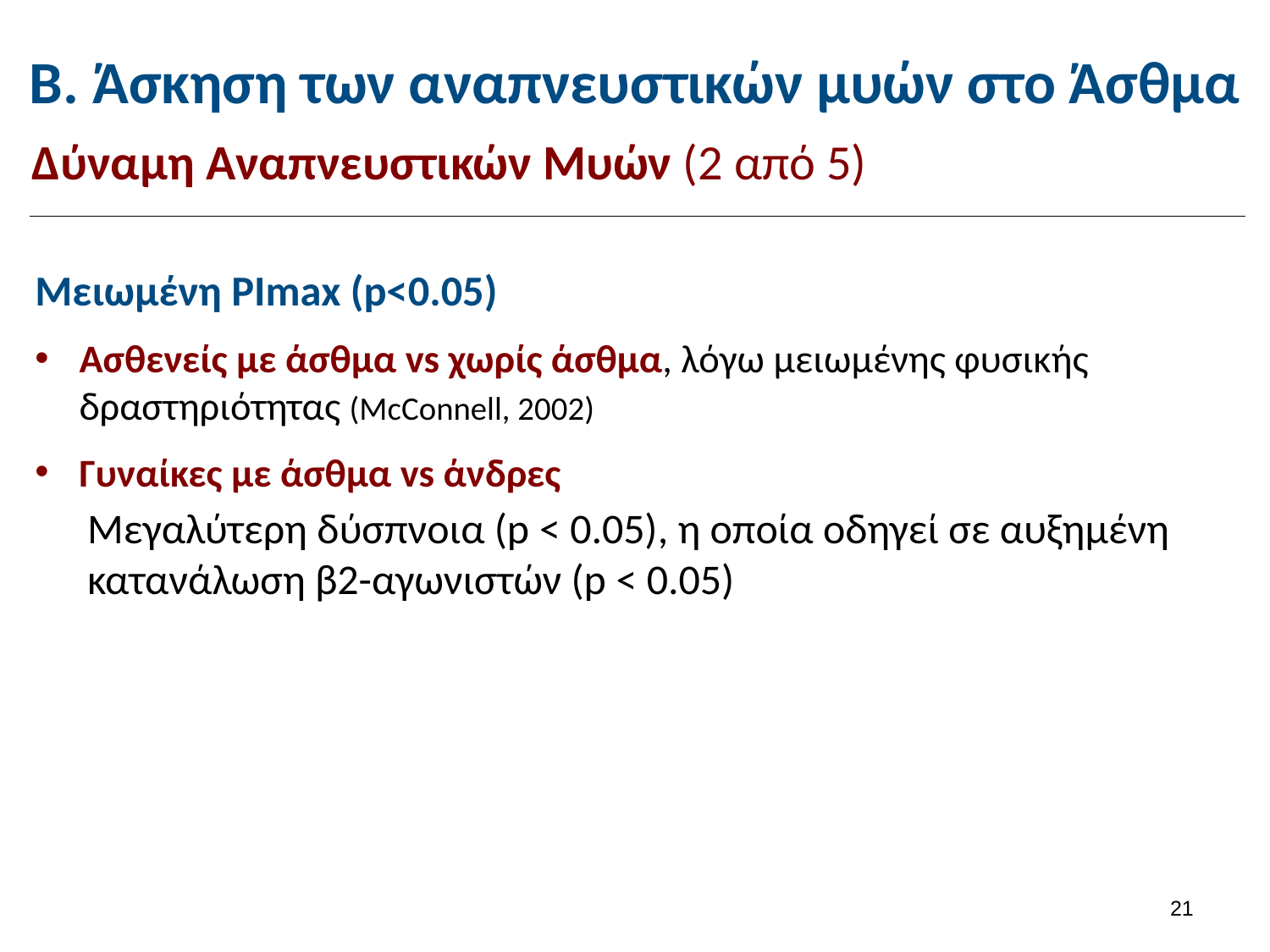

# Β. Άσκηση των αναπνευστικών μυών στο Άσθμα
Δύναμη Αναπνευστικών Μυών (2 από 5)

Μειωμένη PImax (p<0.05)
Ασθενείς με άσθμα vs χωρίς άσθμα, λόγω μειωμένης φυσικής δραστηριότητας (McConnell, 2002)
Γυναίκες με άσθμα vs άνδρες
Μεγαλύτερη δύσπνοια (p < 0.05), η οποία οδηγεί σε αυξημένη κατανάλωση β2-αγωνιστών (p < 0.05)
21